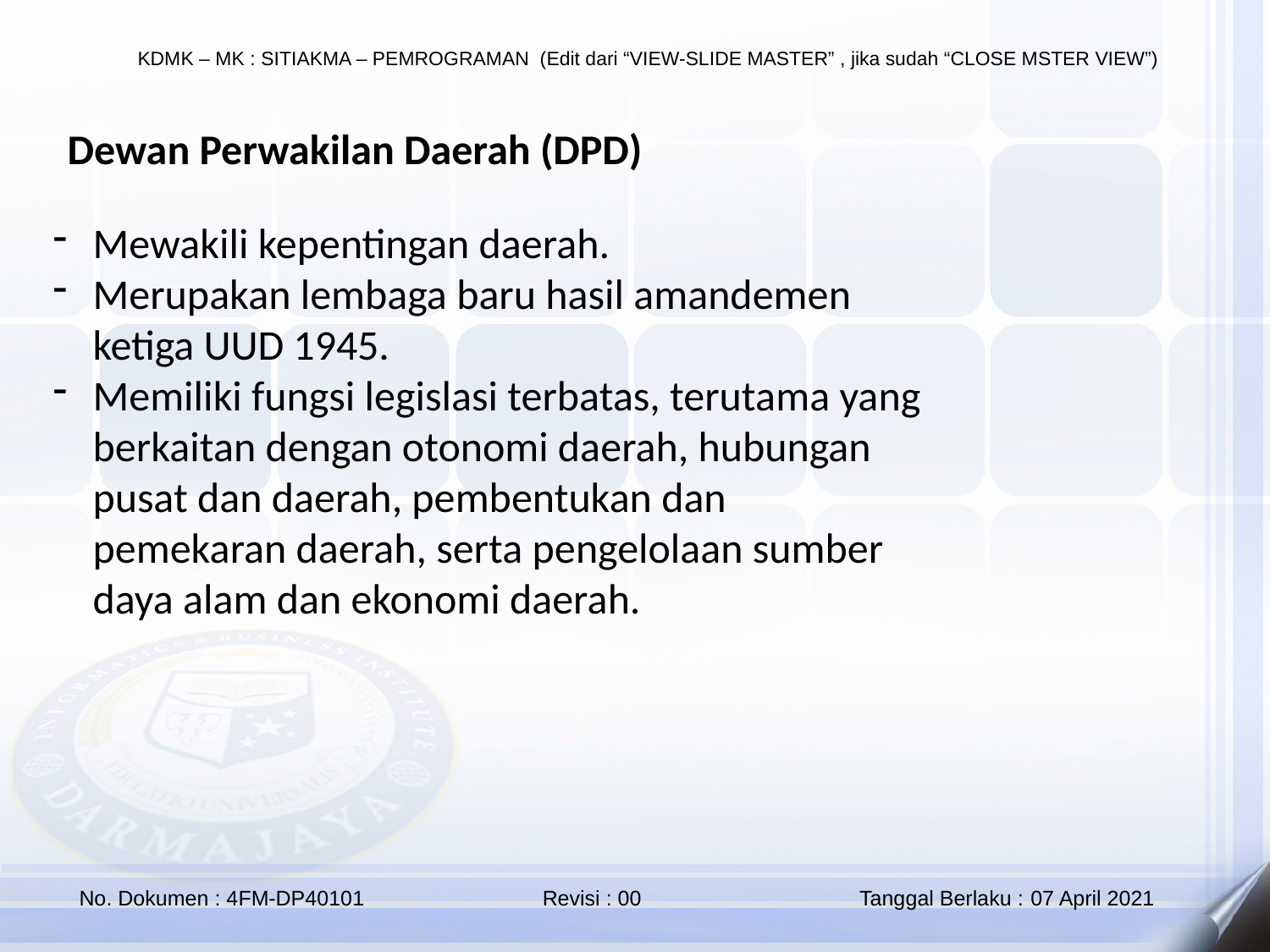

Dewan Perwakilan Daerah (DPD)
Mewakili kepentingan daerah.
Merupakan lembaga baru hasil amandemen ketiga UUD 1945.
Memiliki fungsi legislasi terbatas, terutama yang berkaitan dengan otonomi daerah, hubungan pusat dan daerah, pembentukan dan pemekaran daerah, serta pengelolaan sumber daya alam dan ekonomi daerah.